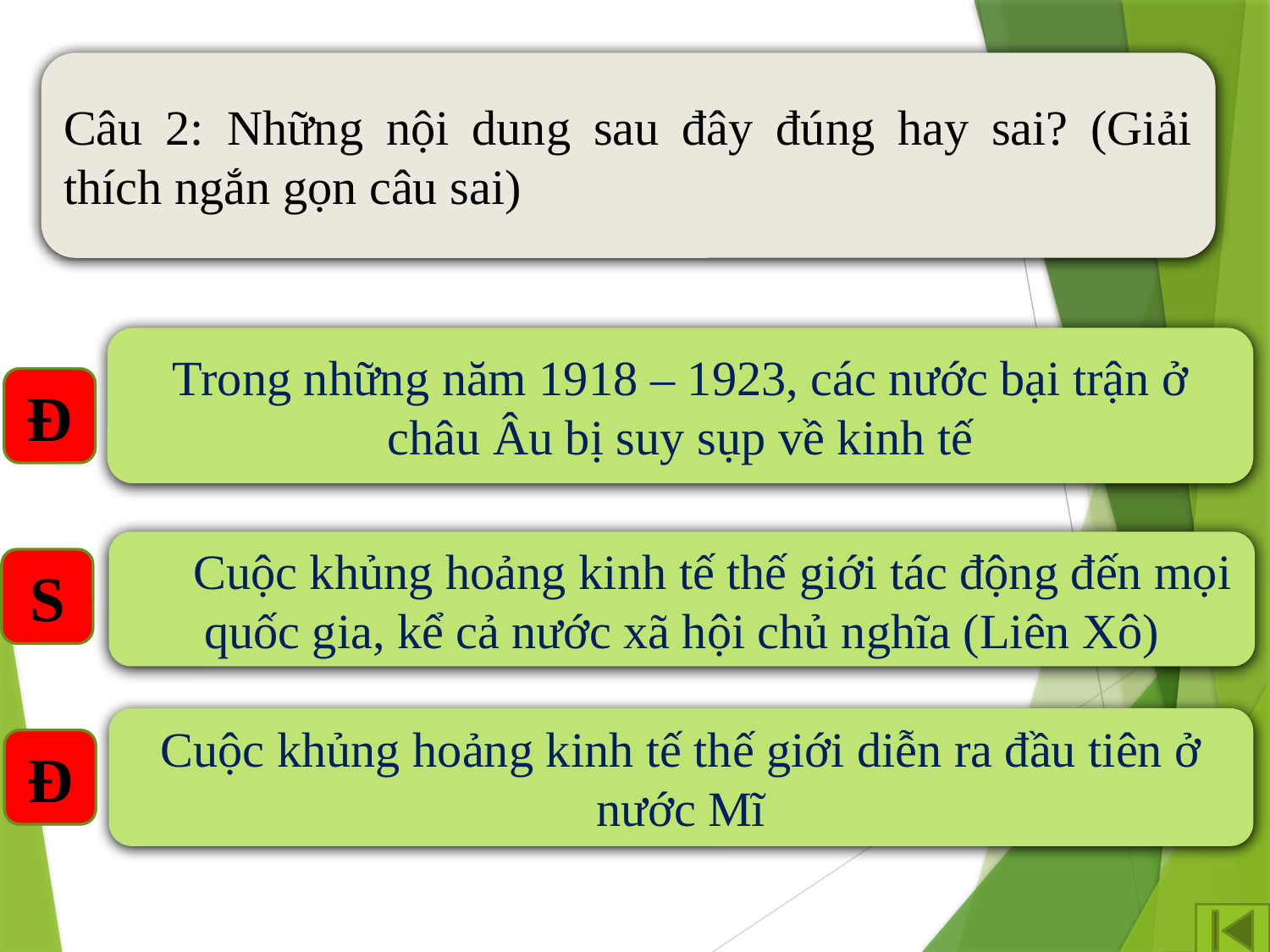

Câu 2: Những nội dung sau đây đúng hay sai? (Giải thích ngắn gọn câu sai)
Trong những năm 1918 – 1923, các nước bại trận ở châu Âu bị suy sụp về kinh tế
Đ
A
     Cuộc khủng hoảng kinh tế thế giới tác động đến mọi quốc gia, kể cả nước xã hội chủ nghĩa (Liên Xô)
S
B
Cuộc khủng hoảng kinh tế thế giới diễn ra đầu tiên ở nước Mĩ
C
Đ